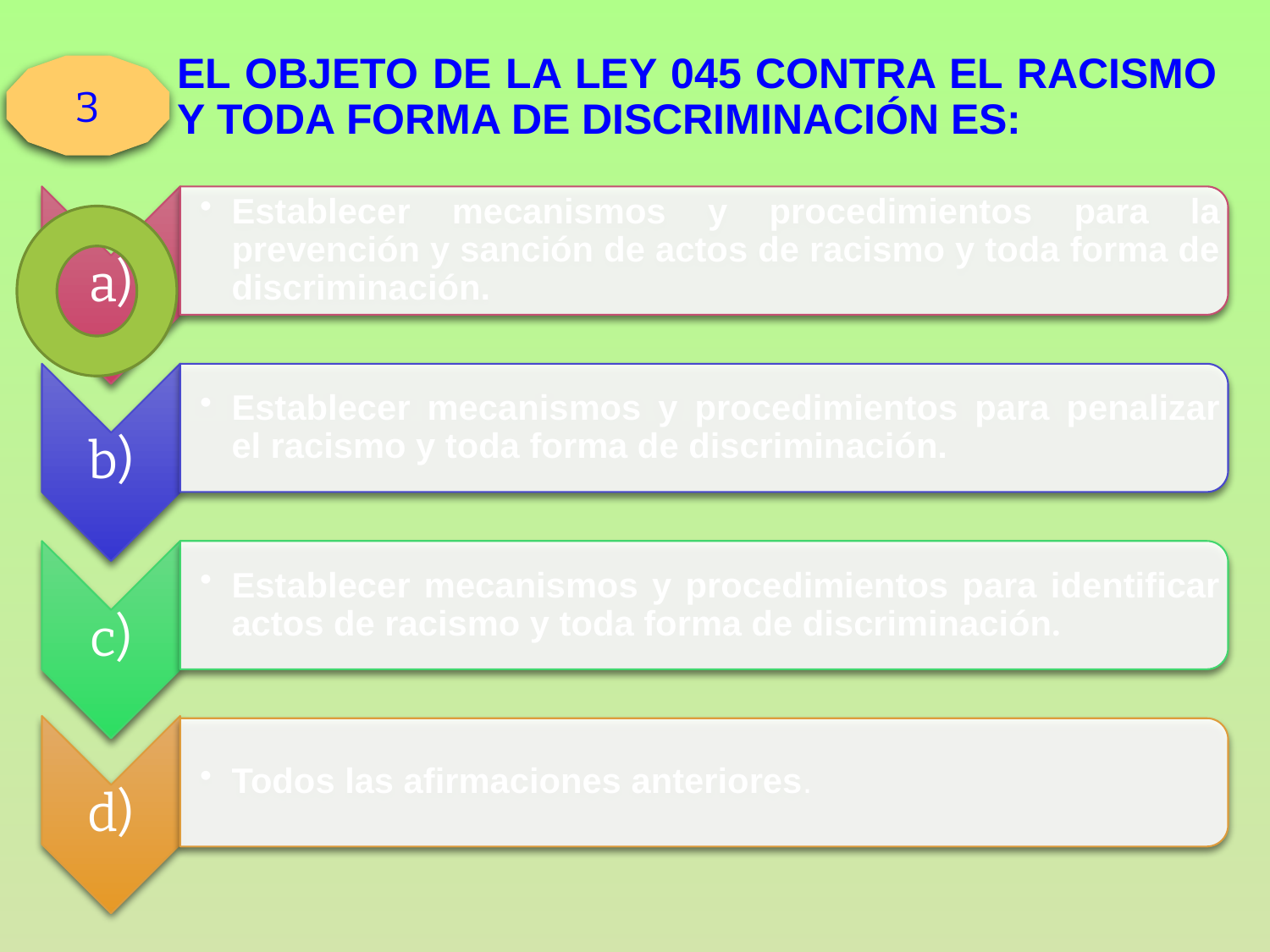

# El objeto de la Ley 045 contra el racismo y toda forma de discriminación es:
3
a)
Establecer mecanismos y procedimientos para la prevención y sanción de actos de racismo y toda forma de discriminación.
b)
Establecer mecanismos y procedimientos para penalizar el racismo y toda forma de discriminación.
c)
Establecer mecanismos y procedimientos para identificar actos de racismo y toda forma de discriminación.
d)
Todos las afirmaciones anteriores.